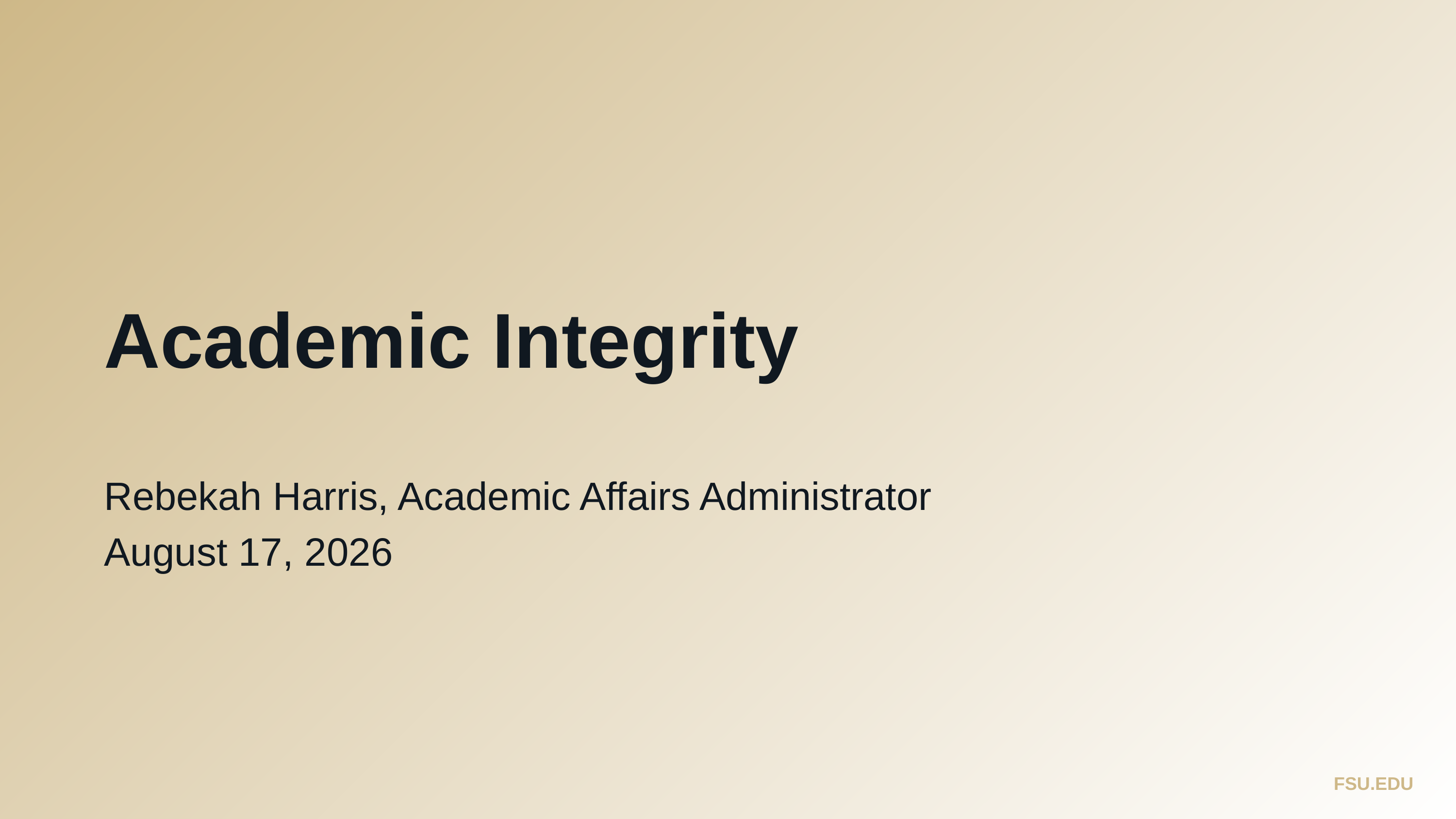

Academic Integrity
Rebekah Harris, Academic Affairs Administrator
August 17, 2026
FSU.EDU